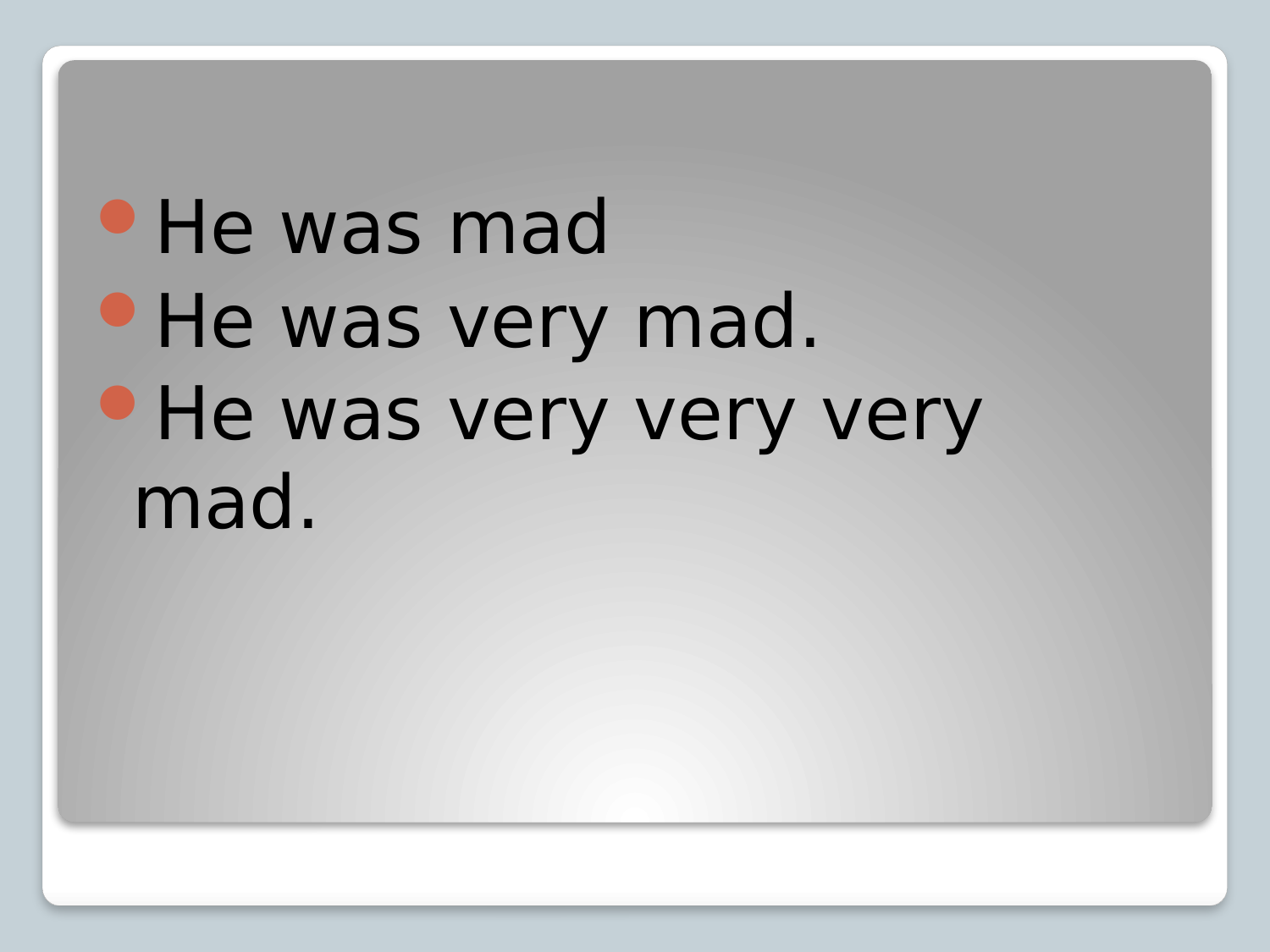

He was mad
He was very mad.
He was very very very mad.
#